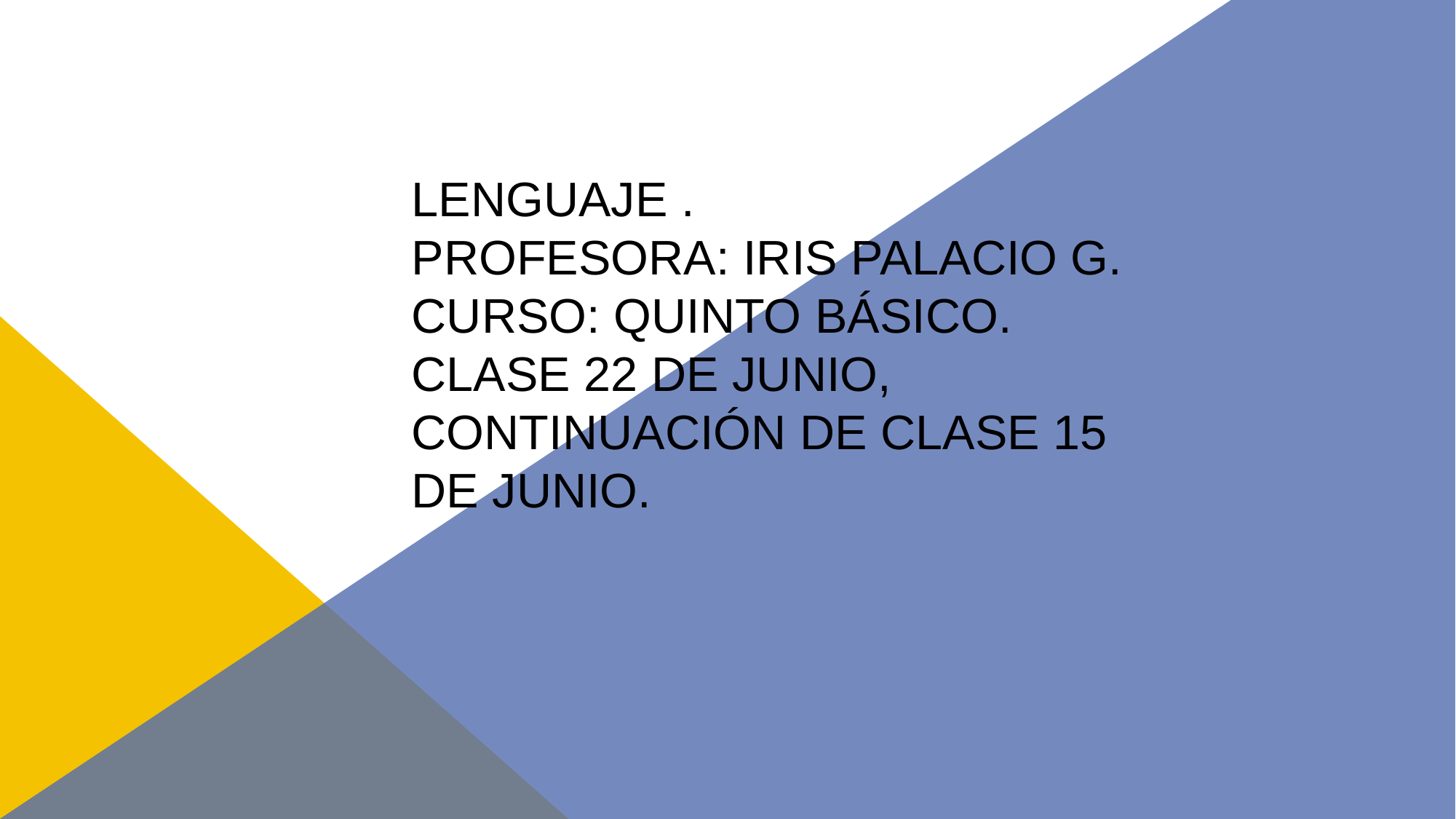

# Clase: Comprensión de textos. Lenguaje . Profesora: Iris Palacio G. curso: Quinto básico. Clase 22 de junio, continuación de clase 15 de Junio.